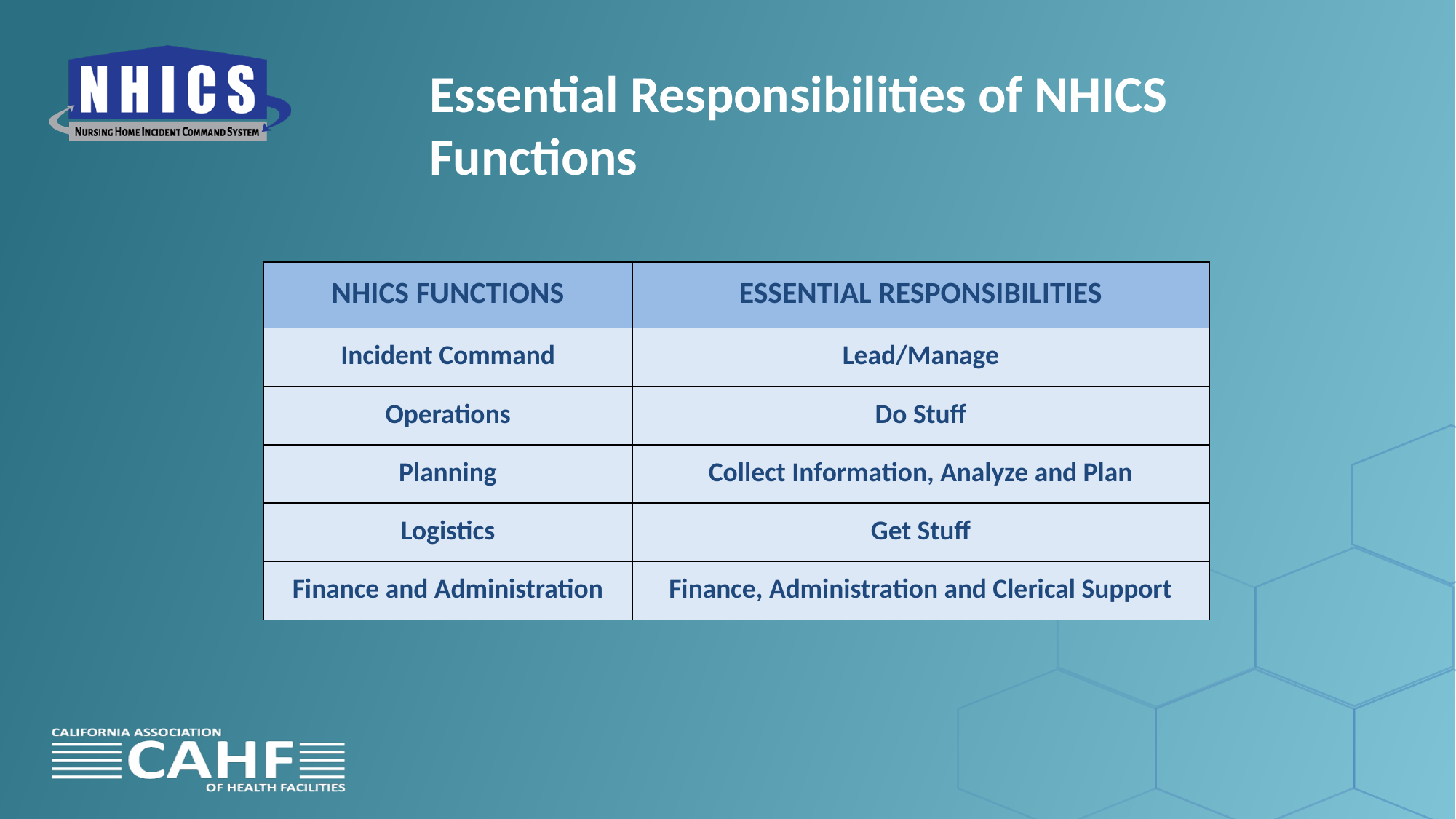

# Essential Responsibilities of NHICS Functions
| NHICS FUNCTIONS | ESSENTIAL RESPONSIBILITIES |
| --- | --- |
| Incident Command | Lead/Manage |
| Operations | Do Stuff |
| Planning | Collect Information, Analyze and Plan |
| Logistics | Get Stuff |
| Finance and Administration | Finance, Administration and Clerical Support |